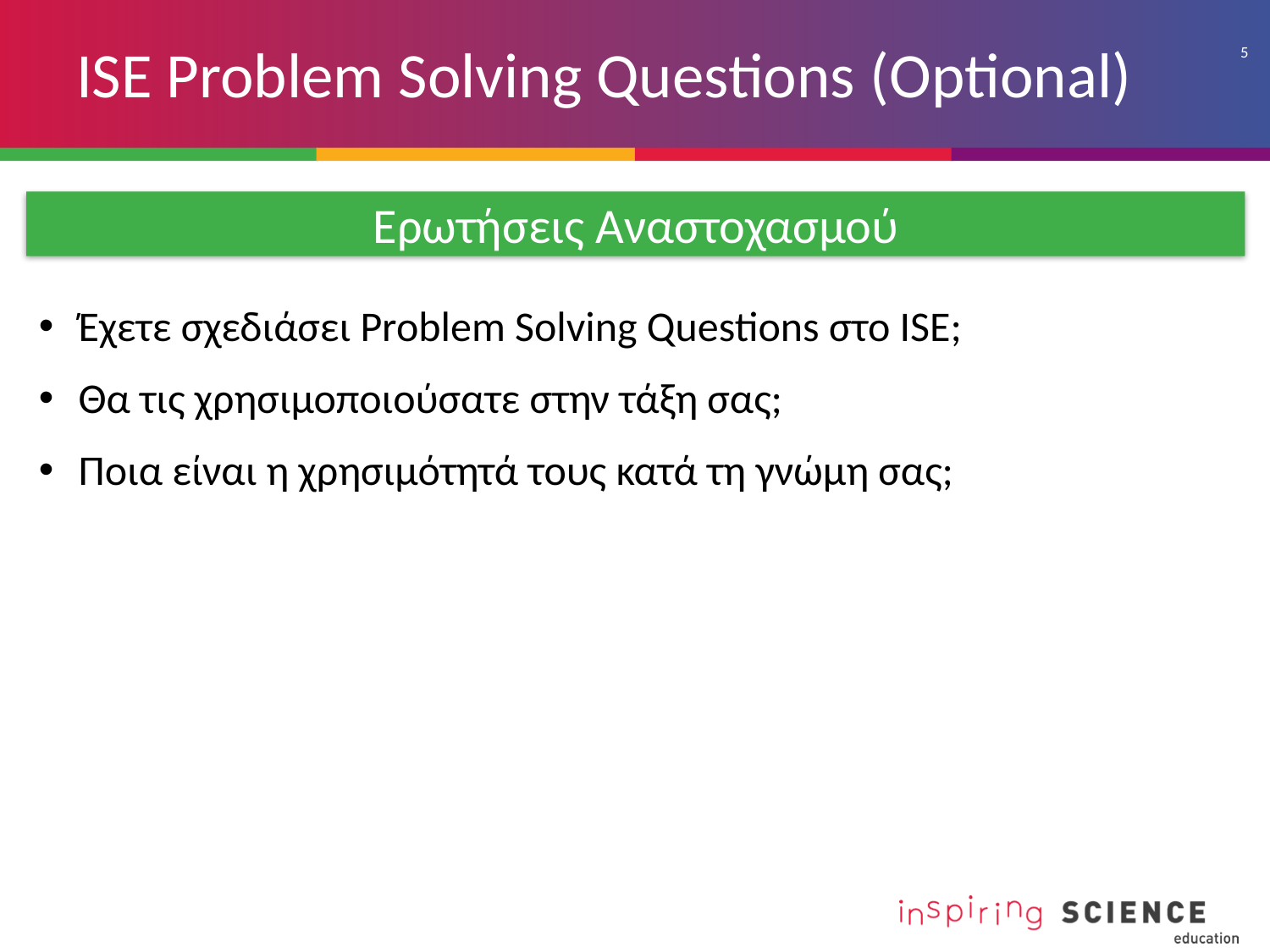

5
# ISE Problem Solving Questions (Optional)
Έχετε σχεδιάσει Problem Solving Questions στο ISE;
Θα τις χρησιμοποιούσατε στην τάξη σας;
Ποια είναι η χρησιμότητά τους κατά τη γνώμη σας;
Ερωτήσεις Αναστοχασμού